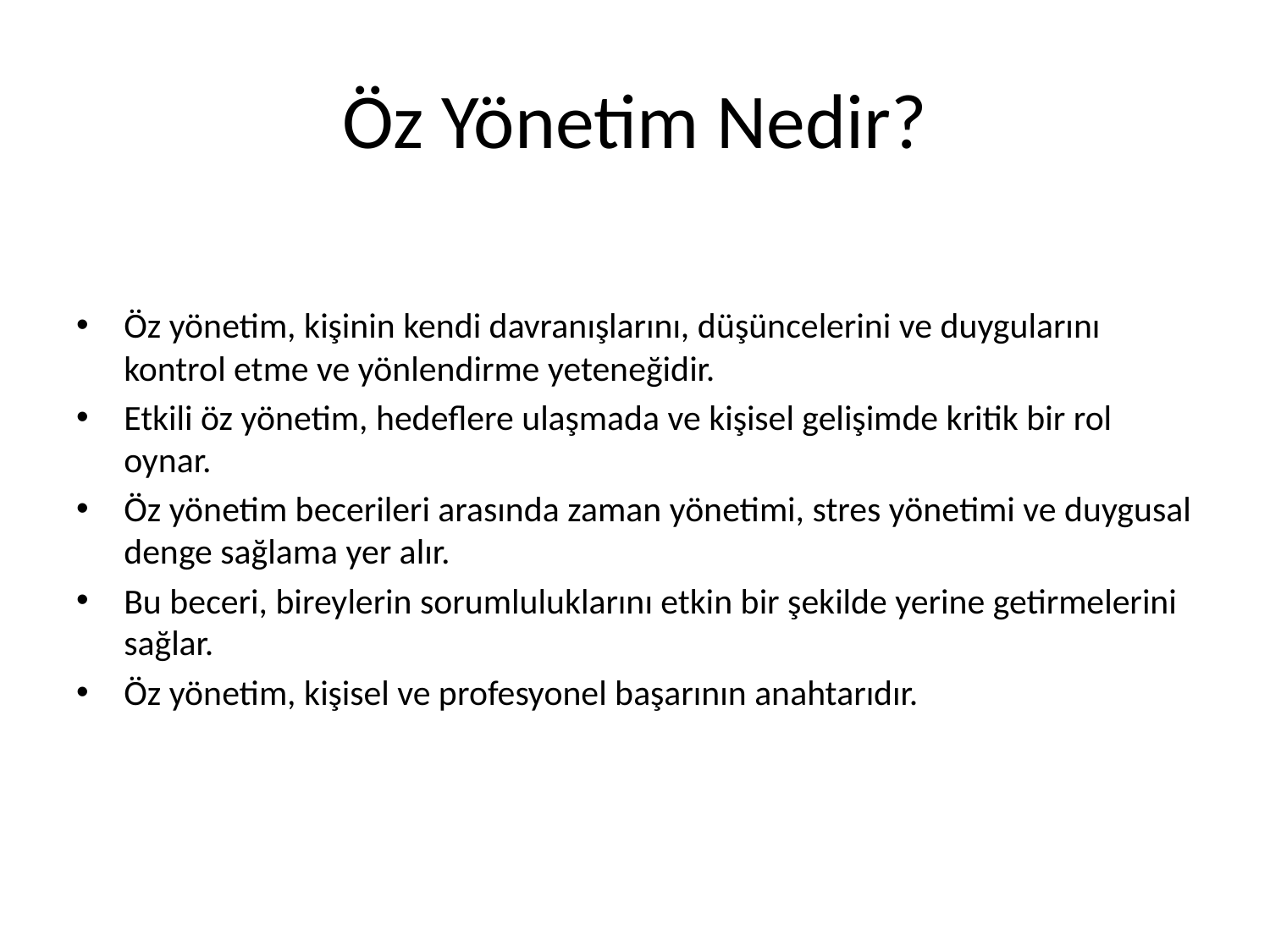

# Öz Yönetim Nedir?

Öz yönetim, kişinin kendi davranışlarını, düşüncelerini ve duygularını kontrol etme ve yönlendirme yeteneğidir.
Etkili öz yönetim, hedeflere ulaşmada ve kişisel gelişimde kritik bir rol oynar.
Öz yönetim becerileri arasında zaman yönetimi, stres yönetimi ve duygusal denge sağlama yer alır.
Bu beceri, bireylerin sorumluluklarını etkin bir şekilde yerine getirmelerini sağlar.
Öz yönetim, kişisel ve profesyonel başarının anahtarıdır.